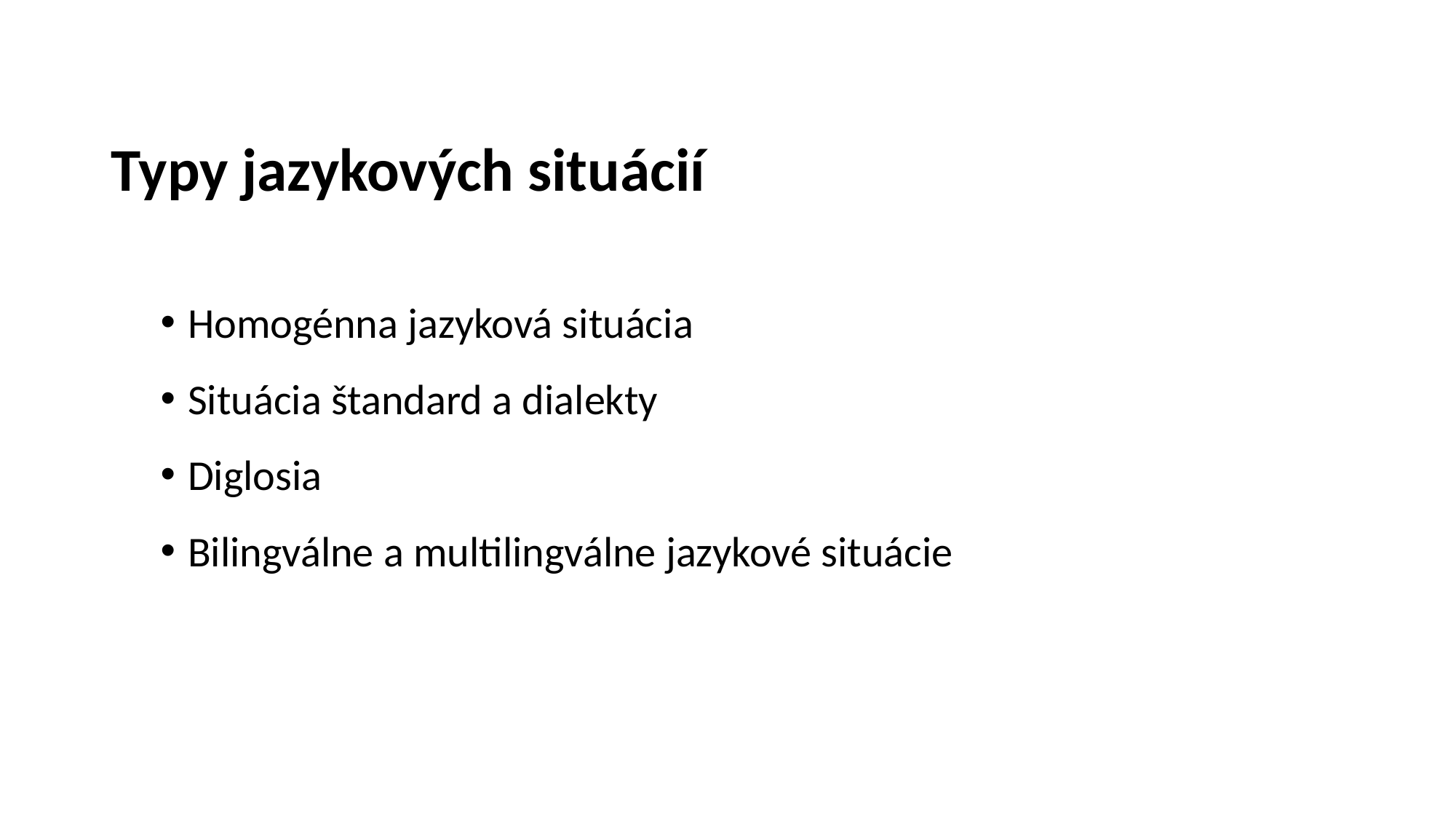

# Typy jazykových situácií
Homogénna jazyková situácia
Situácia štandard a dialekty
Diglosia
Bilingválne a multilingválne jazykové situácie